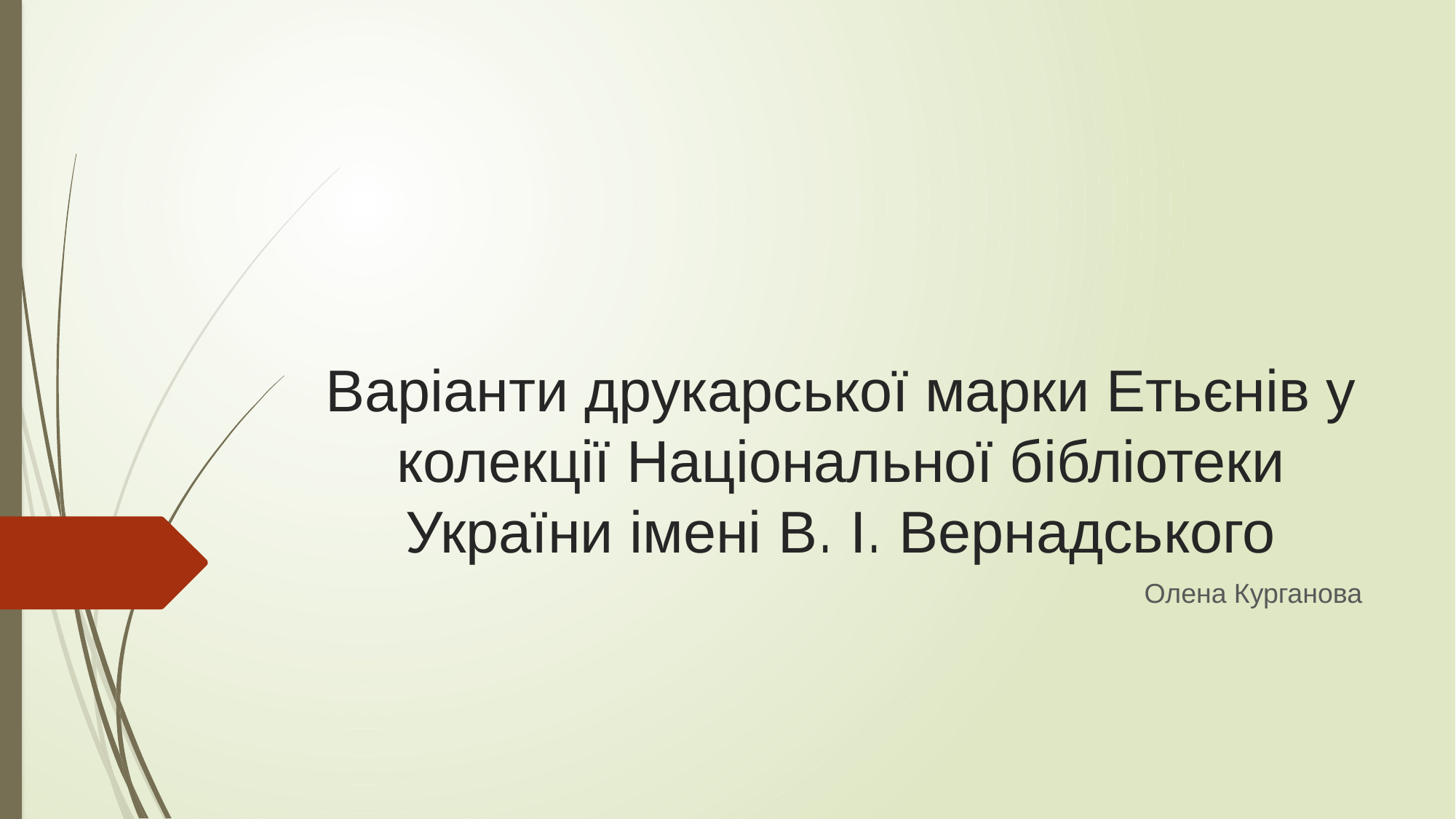

# Варіанти друкарської марки Етьєнів у колекції Національної бібліотеки України імені В. І. Вернадського
Олена Курганова